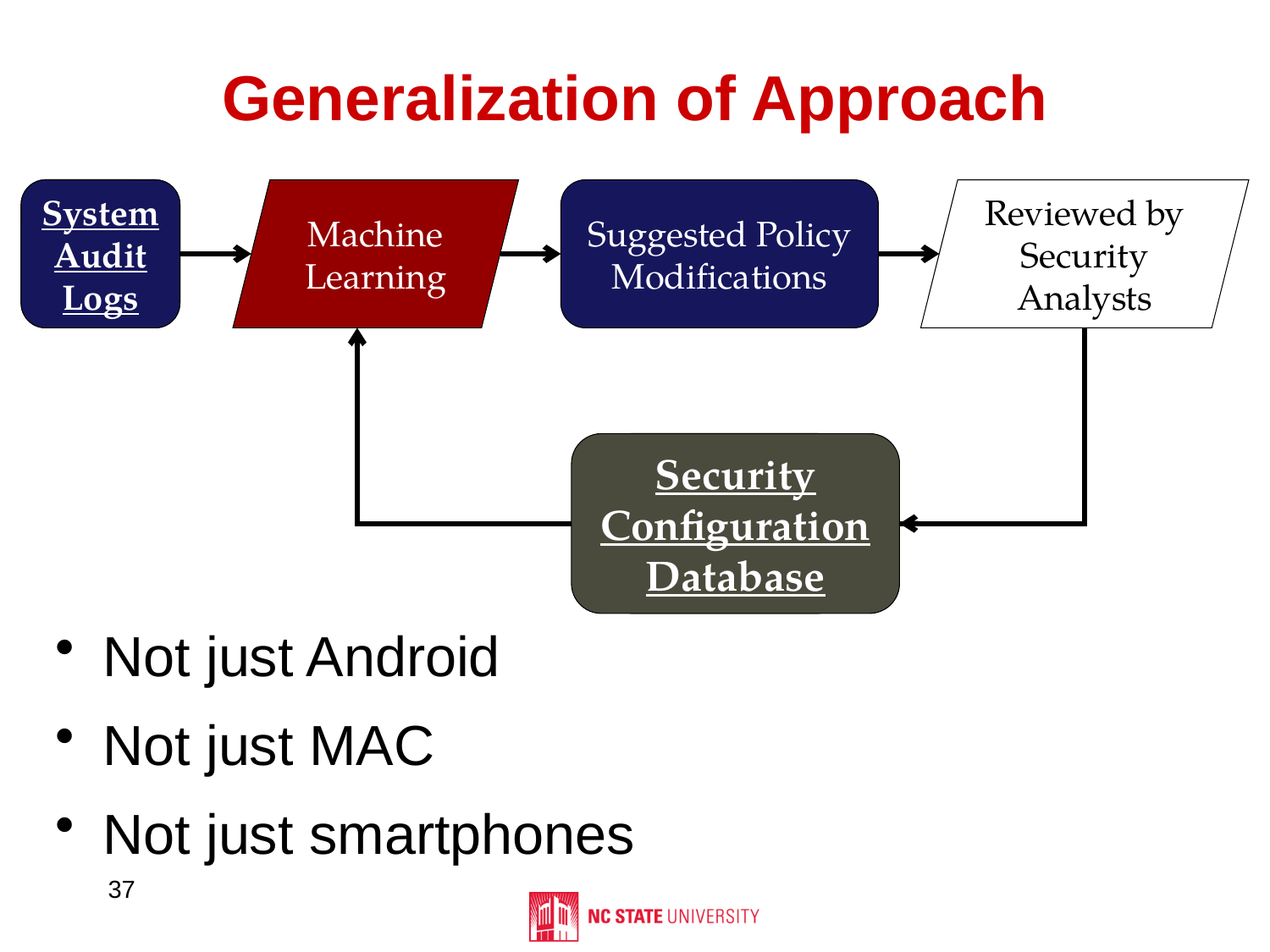

# Generalization of Approach
Audit
Logs
System
Audit
Logs
Machine Learning
Suggested Policy Modifications
Reviewed by Security Analysts
Security
Configuration
Database
Policy
Database
Not just Android
Not just MAC
Not just smartphones
37